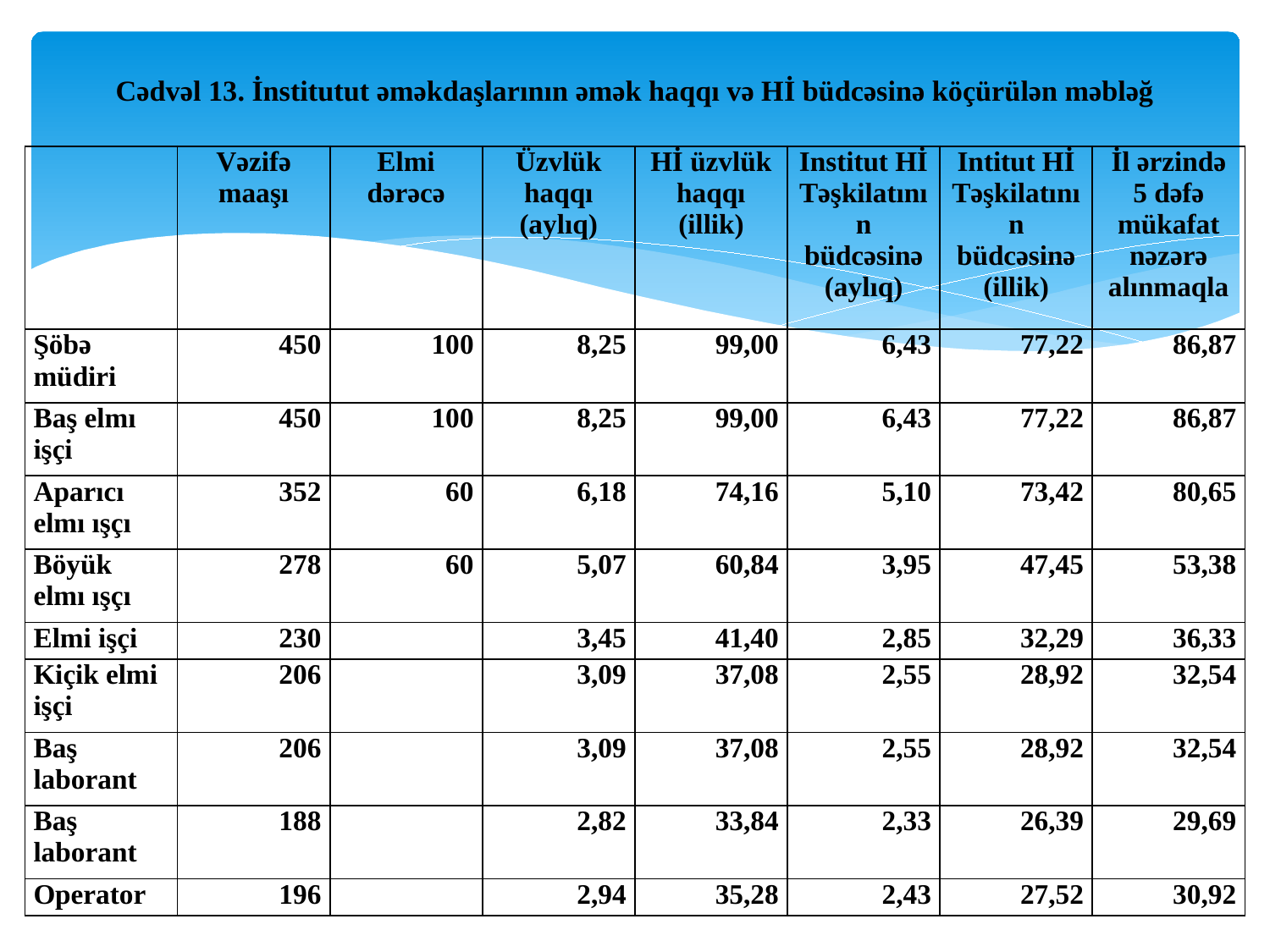

# Cədvəl 13. İnstitutut əməkdaşlarının əmək haqqı və Hİ büdcəsinə köçürülən məbləğ
|  | Vəzifə maaşı | Elmi dərəcə | Üzvlük haqqı (aylıq) | Hİ üzvlük haqqı (illik) | Institut Hİ Təşkilatının büdcəsinə (aylıq) | Intitut Hİ Təşkilatının büdcəsinə (illik) | İl ərzində 5 dəfə mükafat nəzərə alınmaqla |
| --- | --- | --- | --- | --- | --- | --- | --- |
| Şöbə müdiri | 450 | 100 | 8,25 | 99,00 | 6,43 | 77,22 | 86,87 |
| Baş elmı işçi | 450 | 100 | 8,25 | 99,00 | 6,43 | 77,22 | 86,87 |
| Aparıcı elmı ışçı | 352 | 60 | 6,18 | 74,16 | 5,10 | 73,42 | 80,65 |
| Böyük elmı ışçı | 278 | 60 | 5,07 | 60,84 | 3,95 | 47,45 | 53,38 |
| Elmi işçi | 230 |  | 3,45 | 41,40 | 2,85 | 32,29 | 36,33 |
| Kiçik elmi işçi | 206 |  | 3,09 | 37,08 | 2,55 | 28,92 | 32,54 |
| Baş laborant | 206 |  | 3,09 | 37,08 | 2,55 | 28,92 | 32,54 |
| Baş laborant | 188 |  | 2,82 | 33,84 | 2,33 | 26,39 | 29,69 |
| Operator | 196 |  | 2,94 | 35,28 | 2,43 | 27,52 | 30,92 |